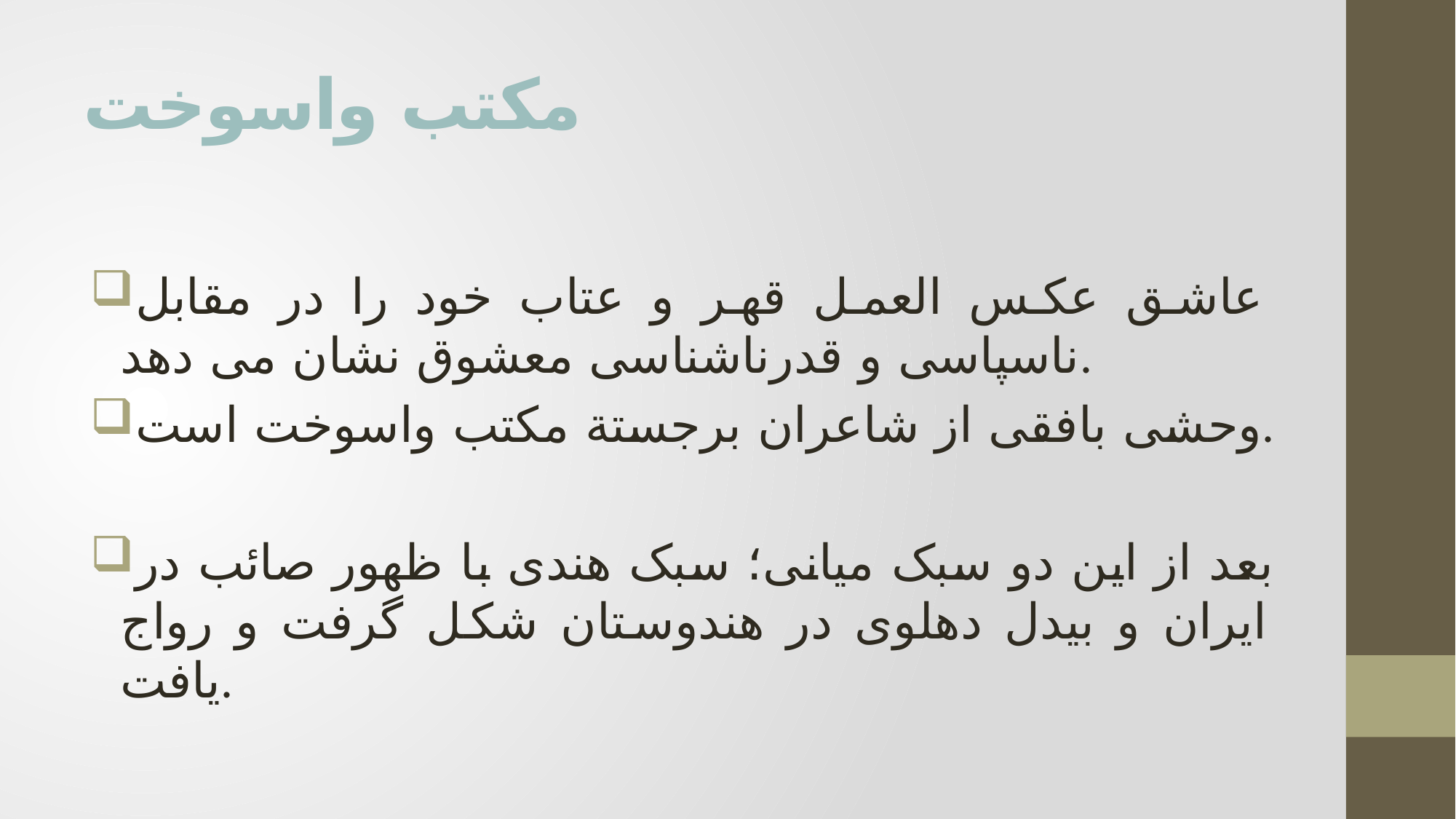

# مکتب واسوخت

عاشق عکس العمل قهر و عتاب خود را در مقابل ناسپاسی و قدرناشناسی معشوق نشان می دهد.
وحشی بافقی از شاعران برجستة مکتب واسوخت است.

بعد از این دو سبک میانی؛ سبک هندی با ظهور صائب در ایران و بیدل دهلوی در هندوستان شکل گرفت و رواج یافت.